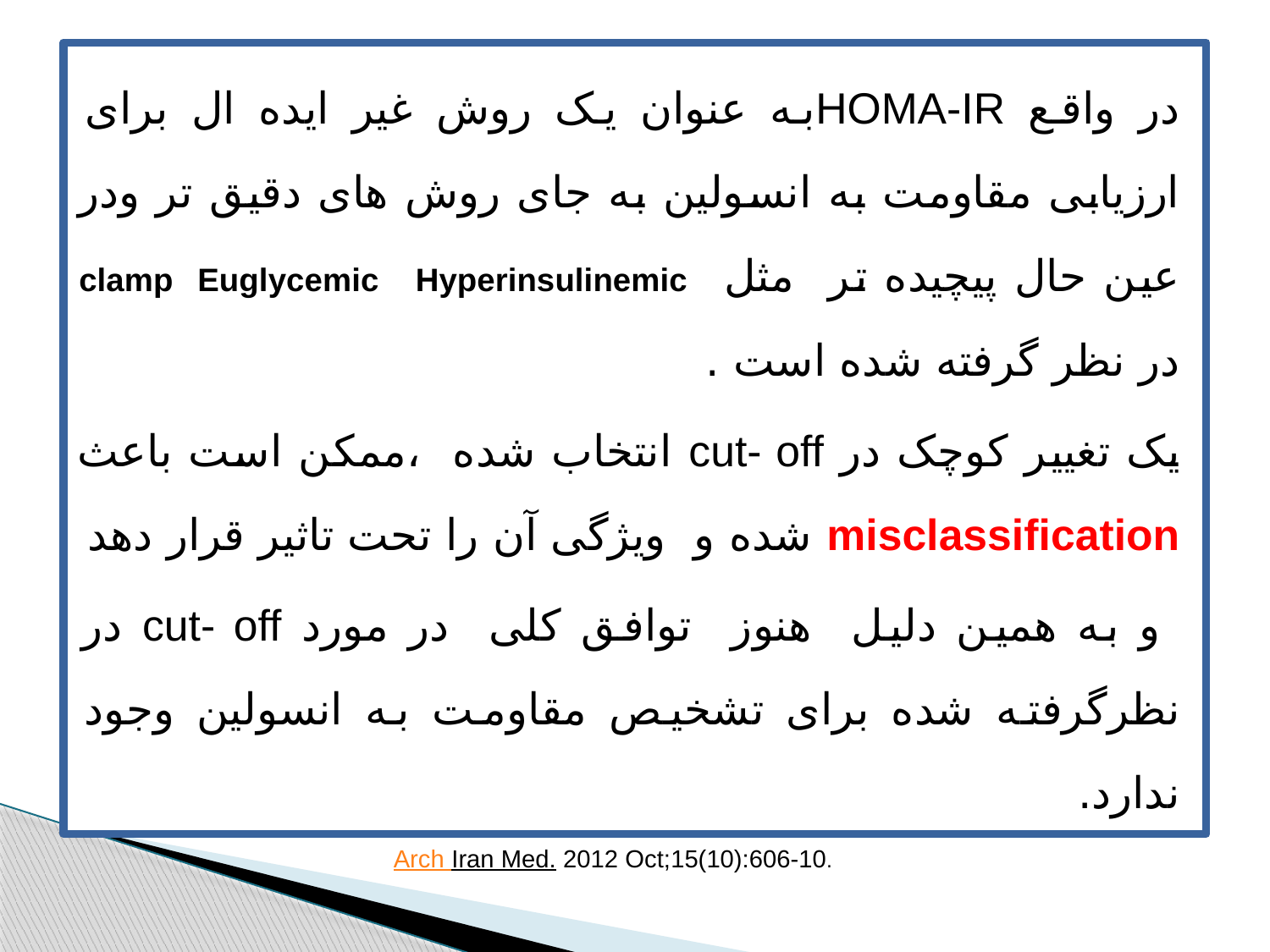

در واقع HOMA-IRبه عنوان یک روش غیر ایده ال برای ارزیابی مقاومت به انسولین به جای روش های دقیق تر ودر عین حال پیچیده تر  مثل  clamp  Euglycemic   Hyperinsulinemic در نظر گرفته شده است .
یک تغییر کوچک در cut- off انتخاب شده  ،ممکن است باعث misclassification شده و  ویژگی آن را تحت تاثیر قرار دهد
 و به همین دلیل  هنوز  توافق کلی  در مورد cut- off در نظرگرفته شده برای تشخیص مقاومت به انسولین وجود ندارد.
Arch Iran Med. 2012 Oct;15(10):606-10.